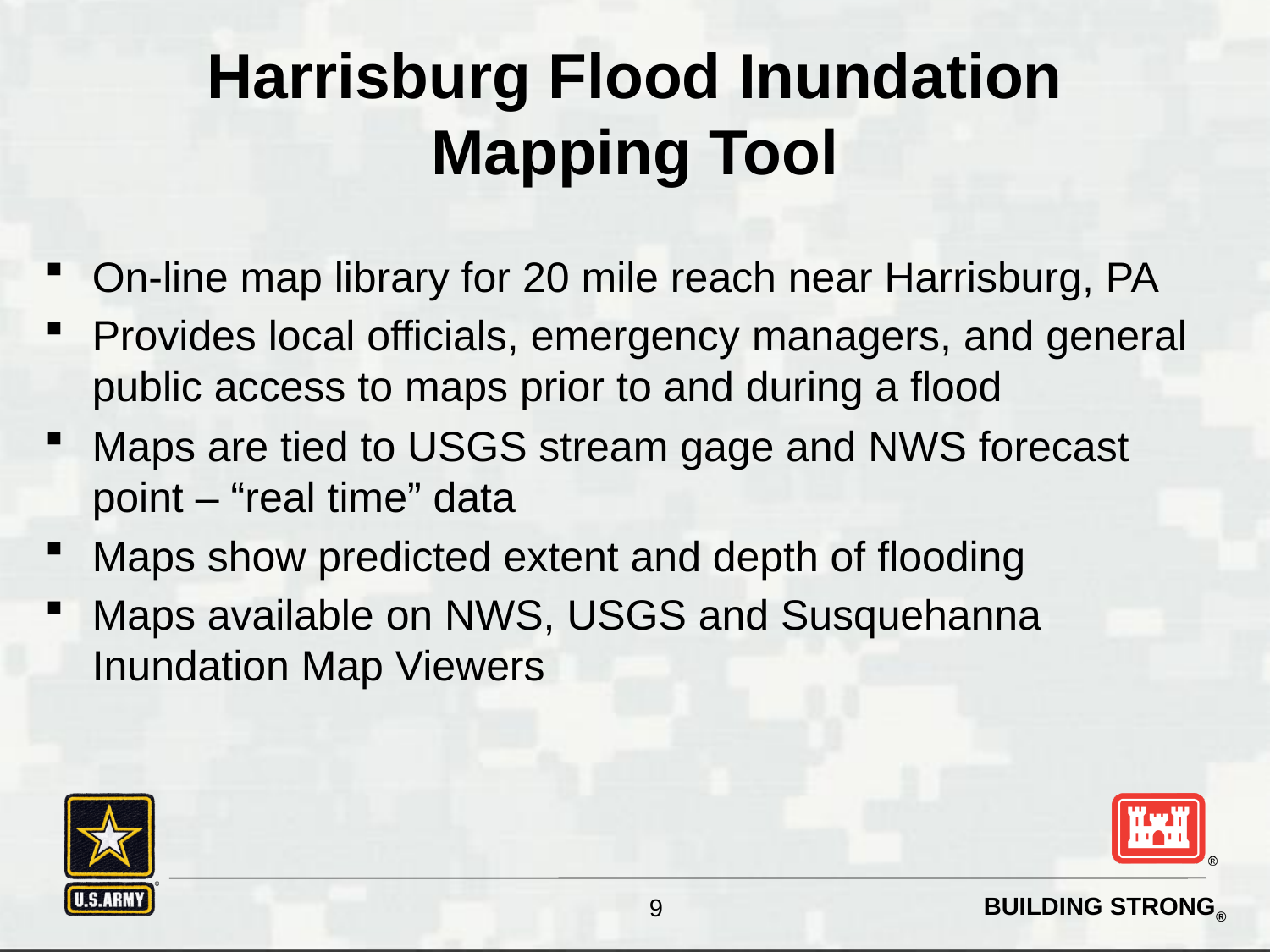

# Harrisburg Flood Inundation Mapping Tool
On-line map library for 20 mile reach near Harrisburg, PA
Provides local officials, emergency managers, and general public access to maps prior to and during a flood
Maps are tied to USGS stream gage and NWS forecast point – “real time” data
Maps show predicted extent and depth of flooding
Maps available on NWS, USGS and Susquehanna Inundation Map Viewers

9